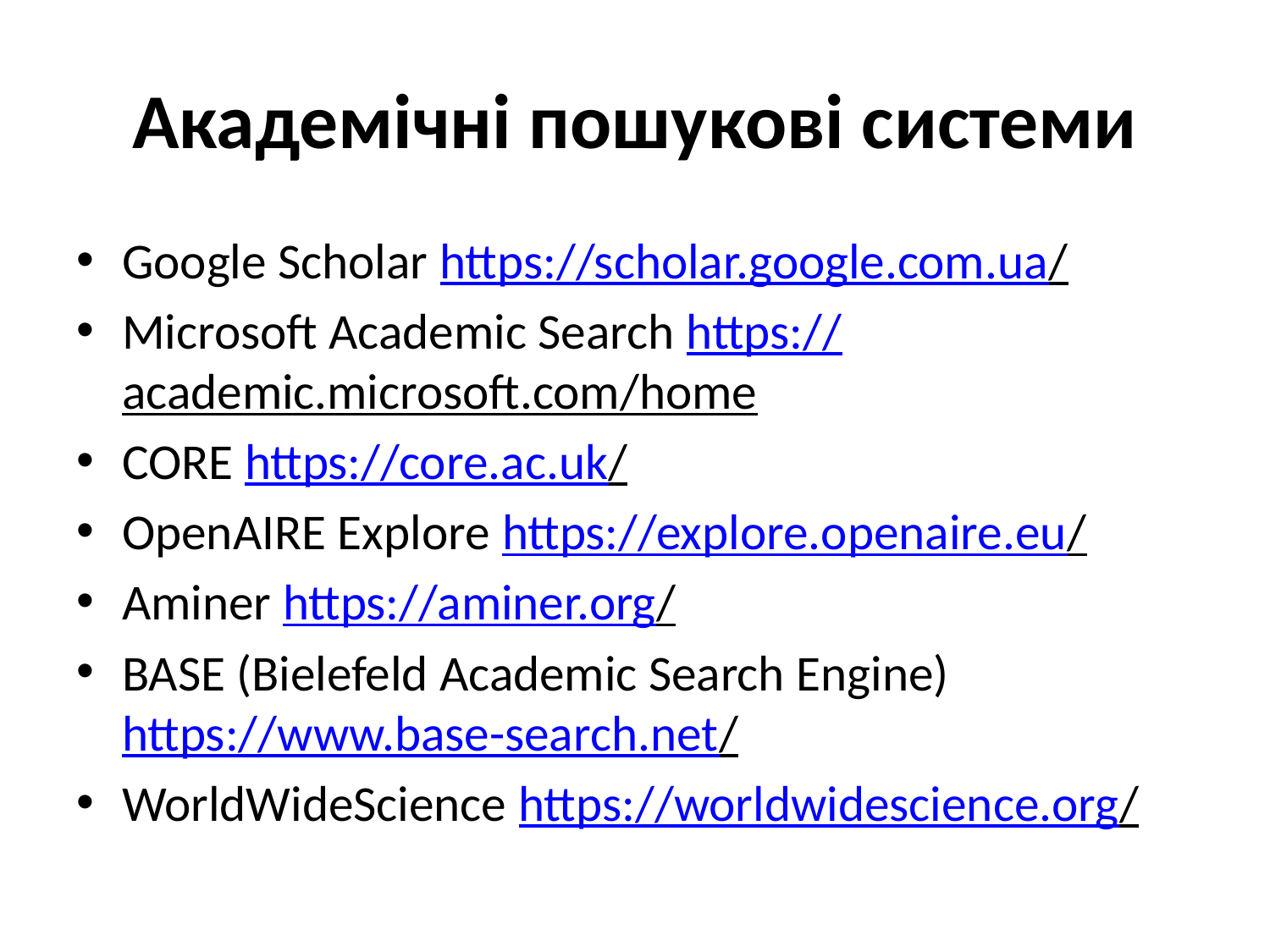

# Академічні пошукові системи
Google Scholar https://scholar.google.com.ua/
Microsoft Academic Search https://academic.microsoft.com/home
CORE https://core.ac.uk/
OpenAIRE Explore https://explore.openaire.eu/
Aminer https://aminer.org/
BASE (Bielefeld Academic Search Engine) https://www.base-search.net/
WorldWideScience https://worldwidescience.org/